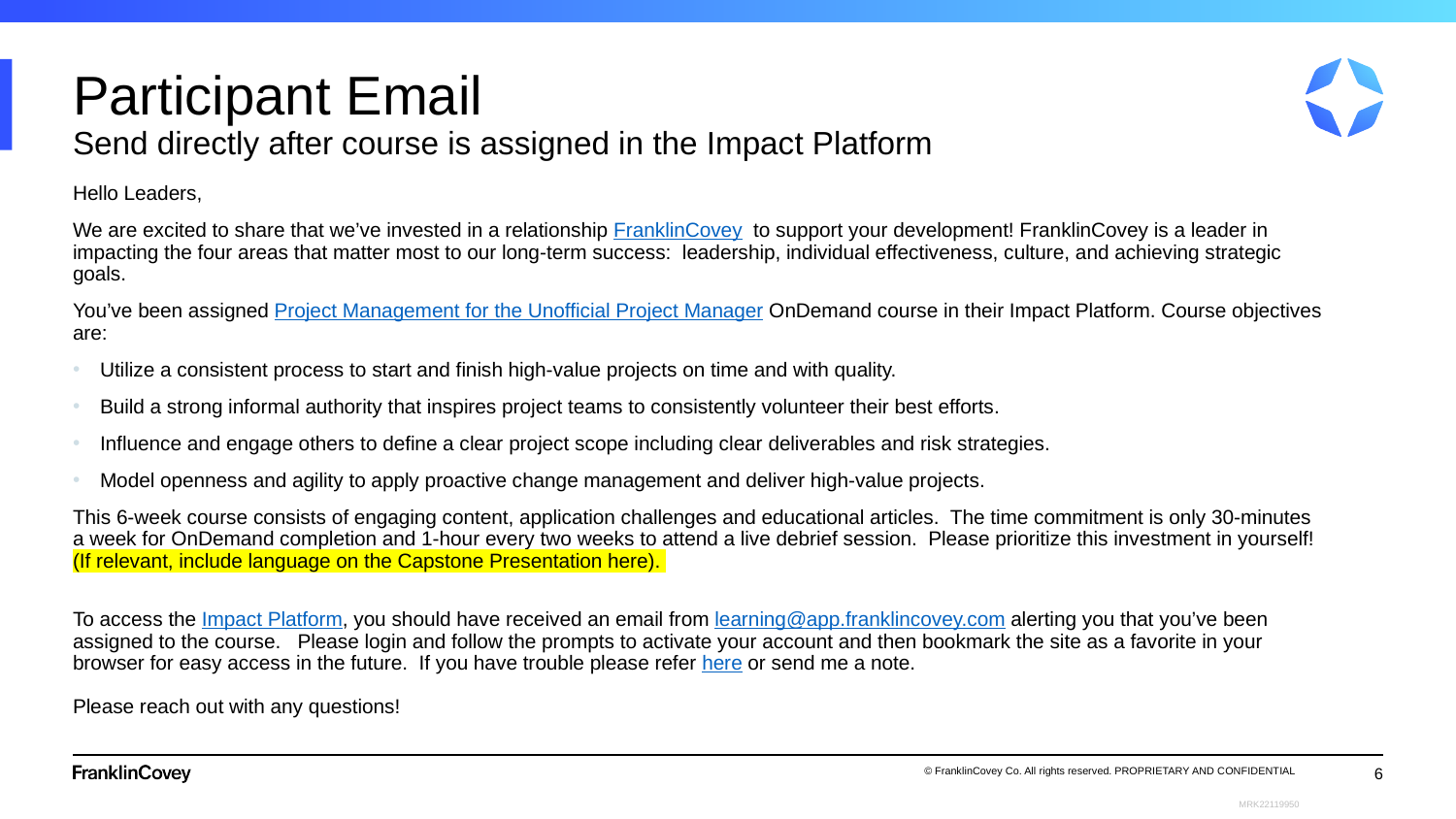

# Participant Email Send directly after course is assigned in the Impact Platform
Hello Leaders,
We are excited to share that we’ve invested in a relationship FranklinCovey  to support your development! FranklinCovey is a leader in impacting the four areas that matter most to our long-term success:  leadership, individual effectiveness, culture, and achieving strategic goals.
You’ve been assigned Project Management for the Unofficial Project Manager OnDemand course in their Impact Platform. Course objectives are:
Utilize a consistent process to start and finish high-value projects on time and with quality.
Build a strong informal authority that inspires project teams to consistently volunteer their best efforts.
Influence and engage others to define a clear project scope including clear deliverables and risk strategies.
Model openness and agility to apply proactive change management and deliver high-value projects.
This 6-week course consists of engaging content, application challenges and educational articles.  The time commitment is only 30-minutes a week for OnDemand completion and 1-hour every two weeks to attend a live debrief session.  Please prioritize this investment in yourself! (If relevant, include language on the Capstone Presentation here).

To access the Impact Platform, you should have received an email from learning@app.franklincovey.com alerting you that you’ve been assigned to the course.   Please login and follow the prompts to activate your account and then bookmark the site as a favorite in your browser for easy access in the future.  If you have trouble please refer here or send me a note.

Please reach out with any questions!
6